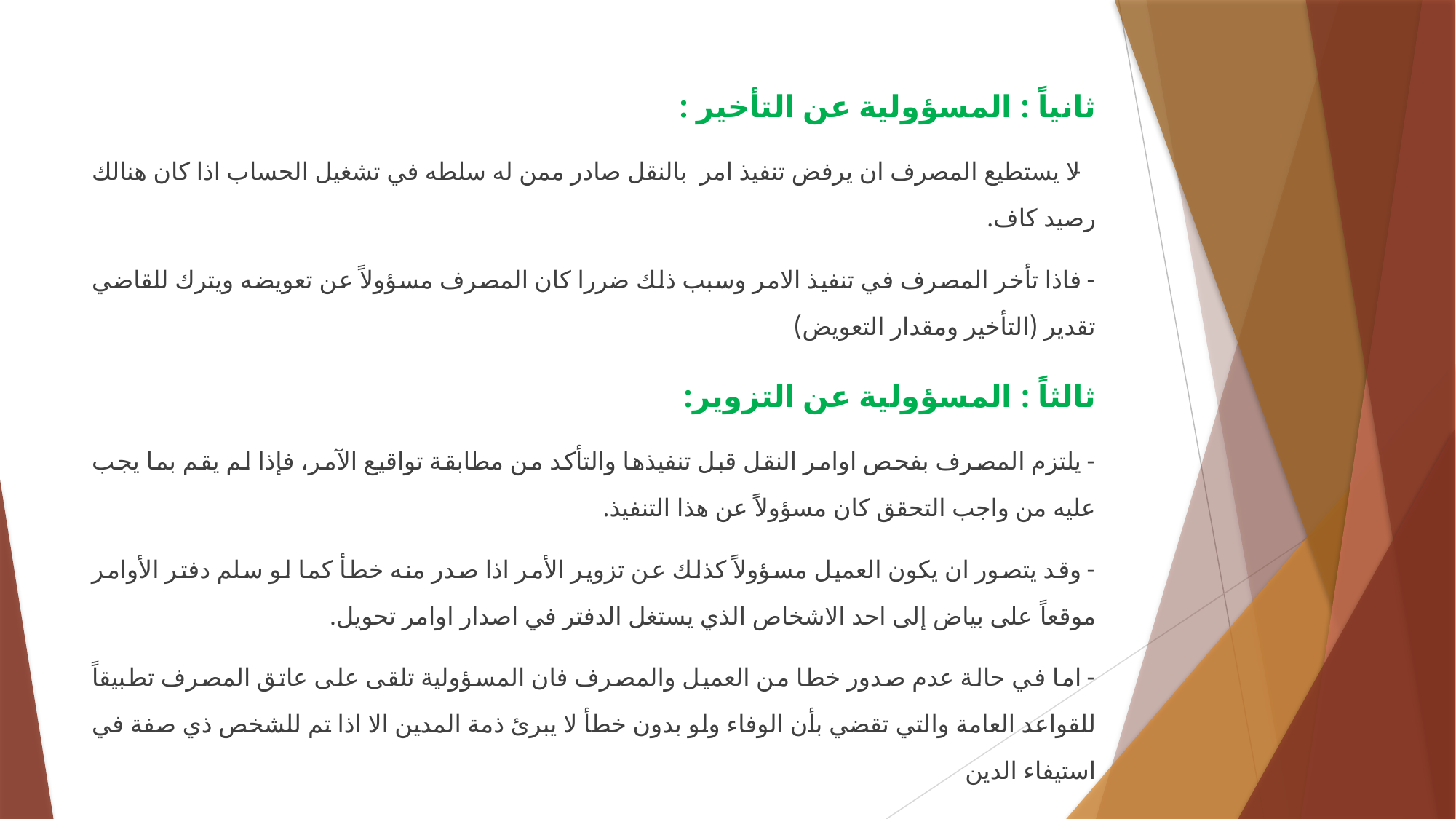

ثانياً : المسؤولية عن التأخير :
- لا يستطيع المصرف ان يرفض تنفيذ امر  بالنقل صادر ممن له سلطه في تشغيل الحساب اذا كان هنالك رصيد كاف.
- فاذا تأخر المصرف في تنفيذ الامر وسبب ذلك ضررا كان المصرف مسؤولاً عن تعويضه ويترك للقاضي تقدير (التأخير ومقدار التعويض)
ثالثاً : المسؤولية عن التزوير:
- يلتزم المصرف بفحص اوامر النقل قبل تنفيذها والتأكد من مطابقة تواقيع الآمر، فإذا لم يقم بما يجب عليه من واجب التحقق كان مسؤولاً عن هذا التنفيذ.
- وقد يتصور ان يكون العميل مسؤولاً كذلك عن تزوير الأمر اذا صدر منه خطأ كما لو سلم دفتر الأوامر موقعاً على بياض إلى احد الاشخاص الذي يستغل الدفتر في اصدار اوامر تحويل.
- اما في حالة عدم صدور خطا من العميل والمصرف فان المسؤولية تلقى على عاتق المصرف تطبيقاً للقواعد العامة والتي تقضي بأن الوفاء ولو بدون خطأ لا يبرئ ذمة المدين الا اذا تم للشخص ذي صفة في استيفاء الدين